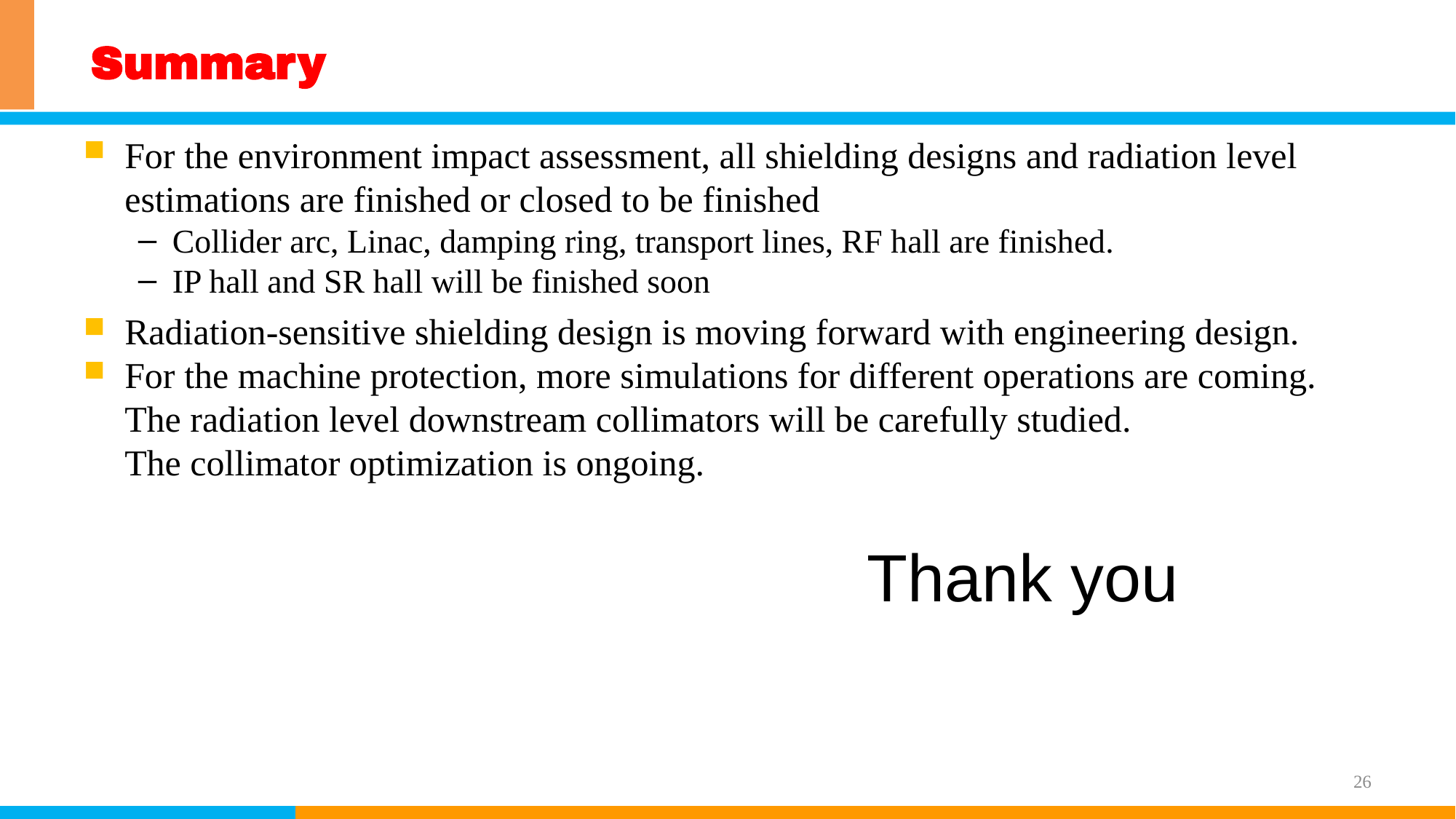

# Summary
For the environment impact assessment, all shielding designs and radiation level estimations are finished or closed to be finished
Collider arc, Linac, damping ring, transport lines, RF hall are finished.
IP hall and SR hall will be finished soon
Radiation-sensitive shielding design is moving forward with engineering design.
For the machine protection, more simulations for different operations are coming. The radiation level downstream collimators will be carefully studied.
The collimator optimization is ongoing.

Thank you
26